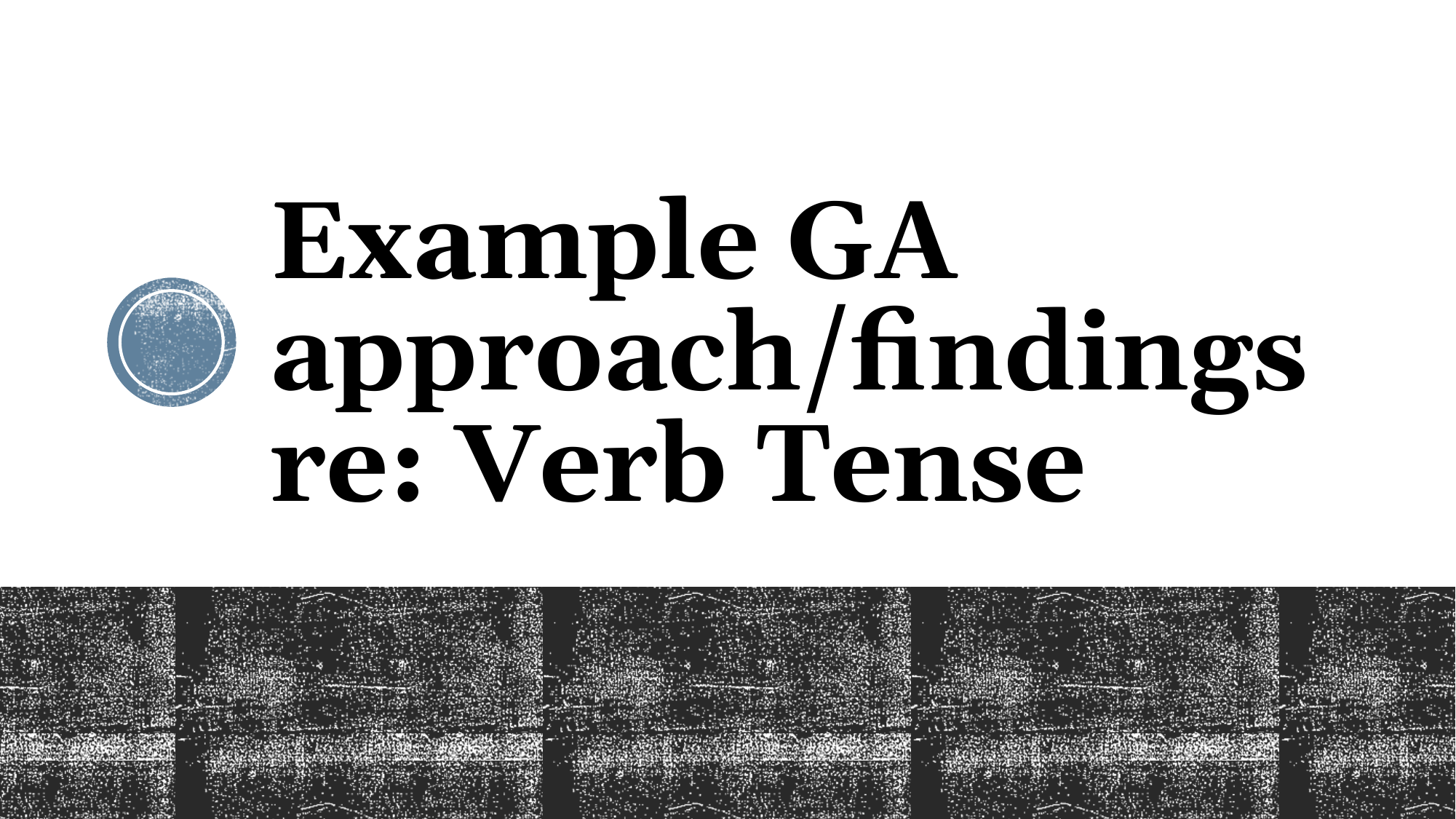

# Example GA approach/findings re: Verb Tense